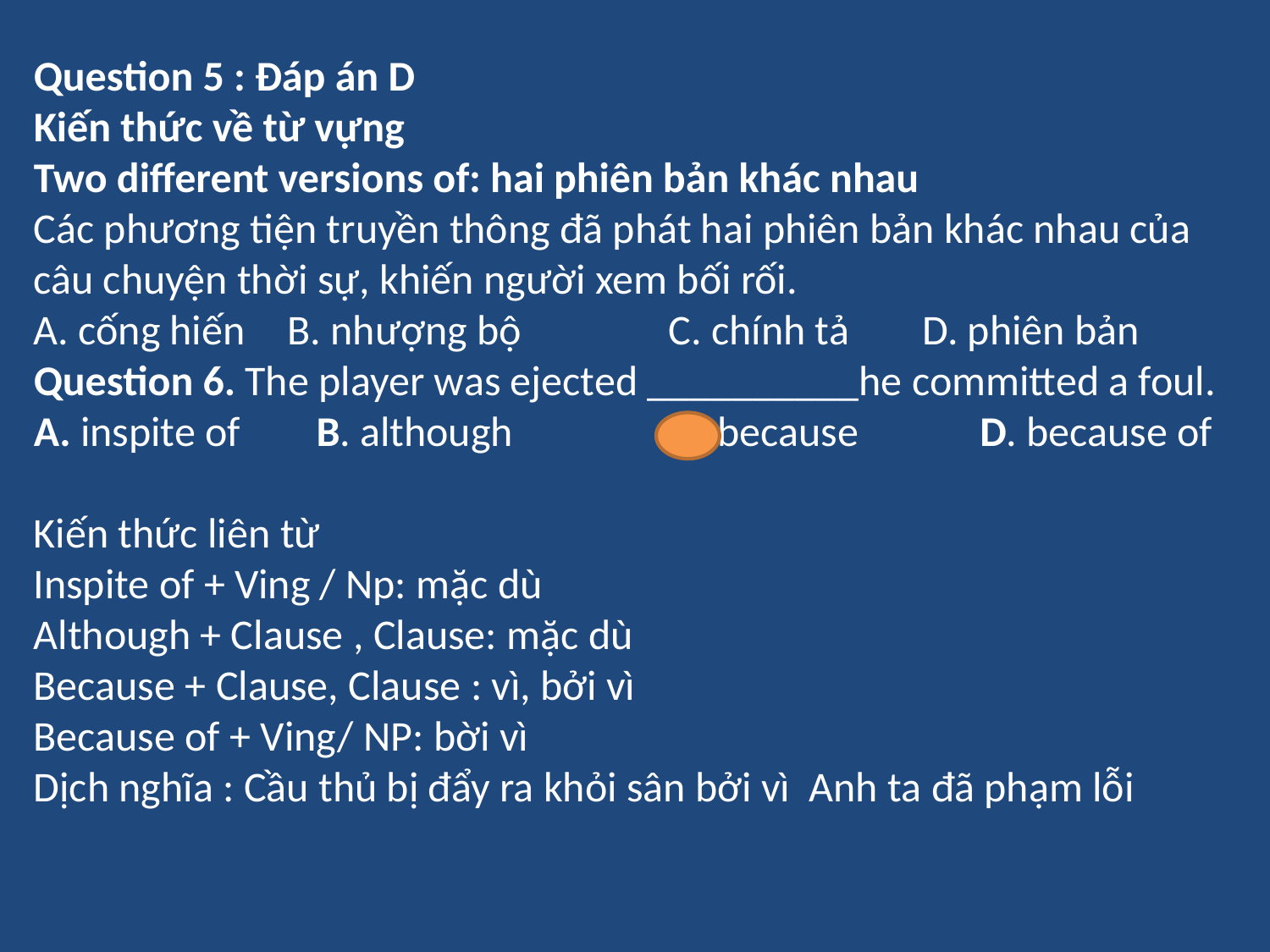

Question 5 : Đáp án D
Kiến thức về từ vựng
Two different versions of: hai phiên bản khác nhau
Các phương tiện truyền thông đã phát hai phiên bản khác nhau của câu chuyện thời sự, khiến người xem bối rối.
A. cống hiến 	B. nhượng bộ 		C. chính tả 	D. phiên bản
Question 6. The player was ejected __________he committed a foul.
A. inspite of 	   B. although 	              C. because 	      D. because of

Kiến thức liên từ
Inspite of + Ving / Np: mặc dù
Although + Clause , Clause: mặc dù
Because + Clause, Clause : vì, bởi vì
Because of + Ving/ NP: bời vì
Dịch nghĩa : Cầu thủ bị đẩy ra khỏi sân bởi vì  Anh ta đã phạm lỗi